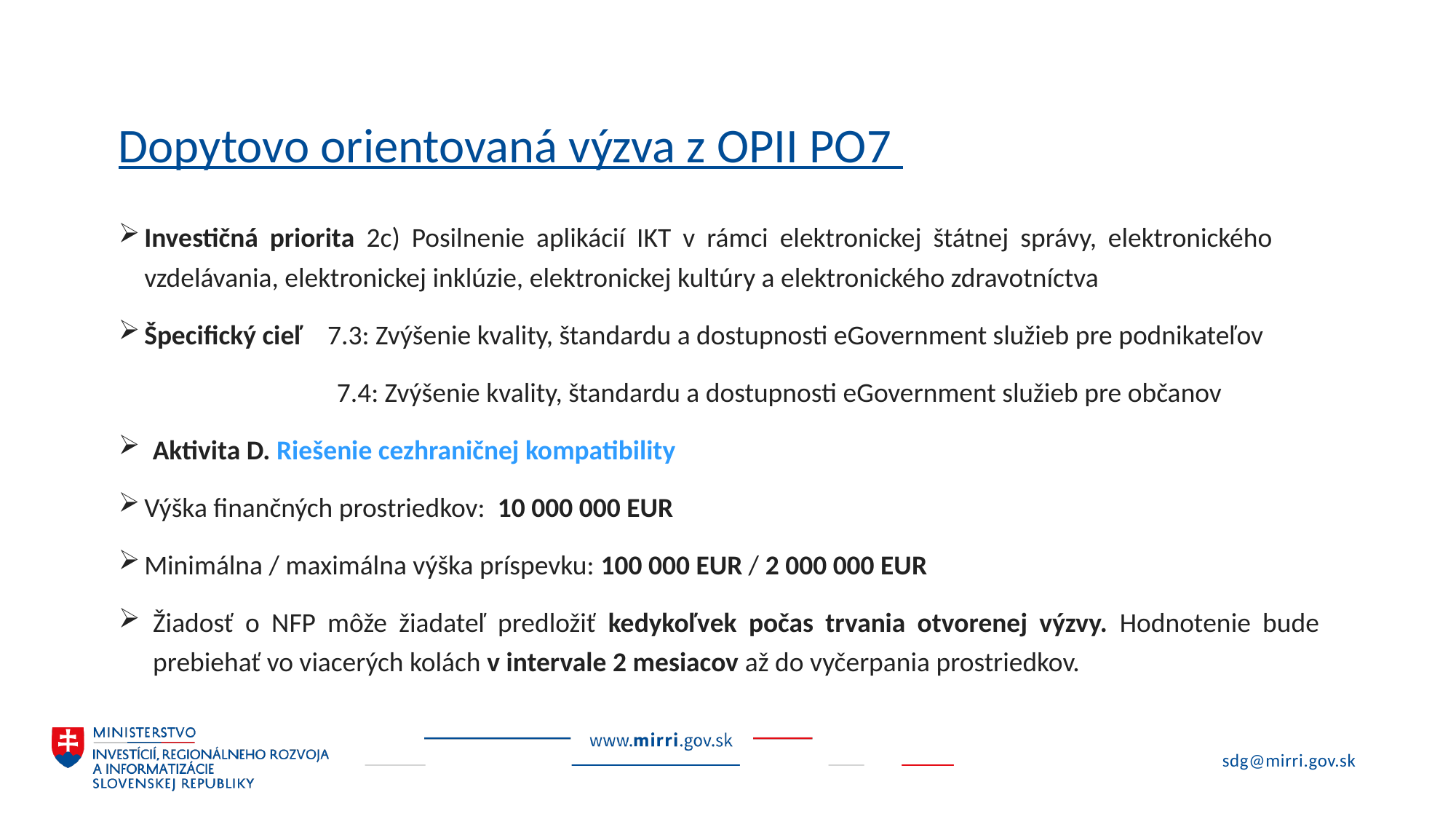

# Dopytovo orientovaná výzva z OPII PO7

Investičná priorita 2c) Posilnenie aplikácií IKT v rámci elektronickej štátnej správy, elektronického     vzdelávania, elektronickej inklúzie, elektronickej kultúry a elektronického zdravotníctva
Špecifický cieľ    7.3: Zvýšenie kvality, štandardu a dostupnosti eGovernment služieb pre podnikateľov
		7.4: Zvýšenie kvality, štandardu a dostupnosti eGovernment služieb pre občanov
Aktivita D. Riešenie cezhraničnej kompatibility
Výška finančných prostriedkov:  10 000 000 EUR
Minimálna / maximálna výška príspevku: 100 000 EUR / 2 000 000 EUR
Žiadosť o NFP môže žiadateľ predložiť kedykoľvek počas trvania otvorenej výzvy. Hodnotenie bude prebiehať vo viacerých kolách v intervale 2 mesiacov až do vyčerpania prostriedkov.